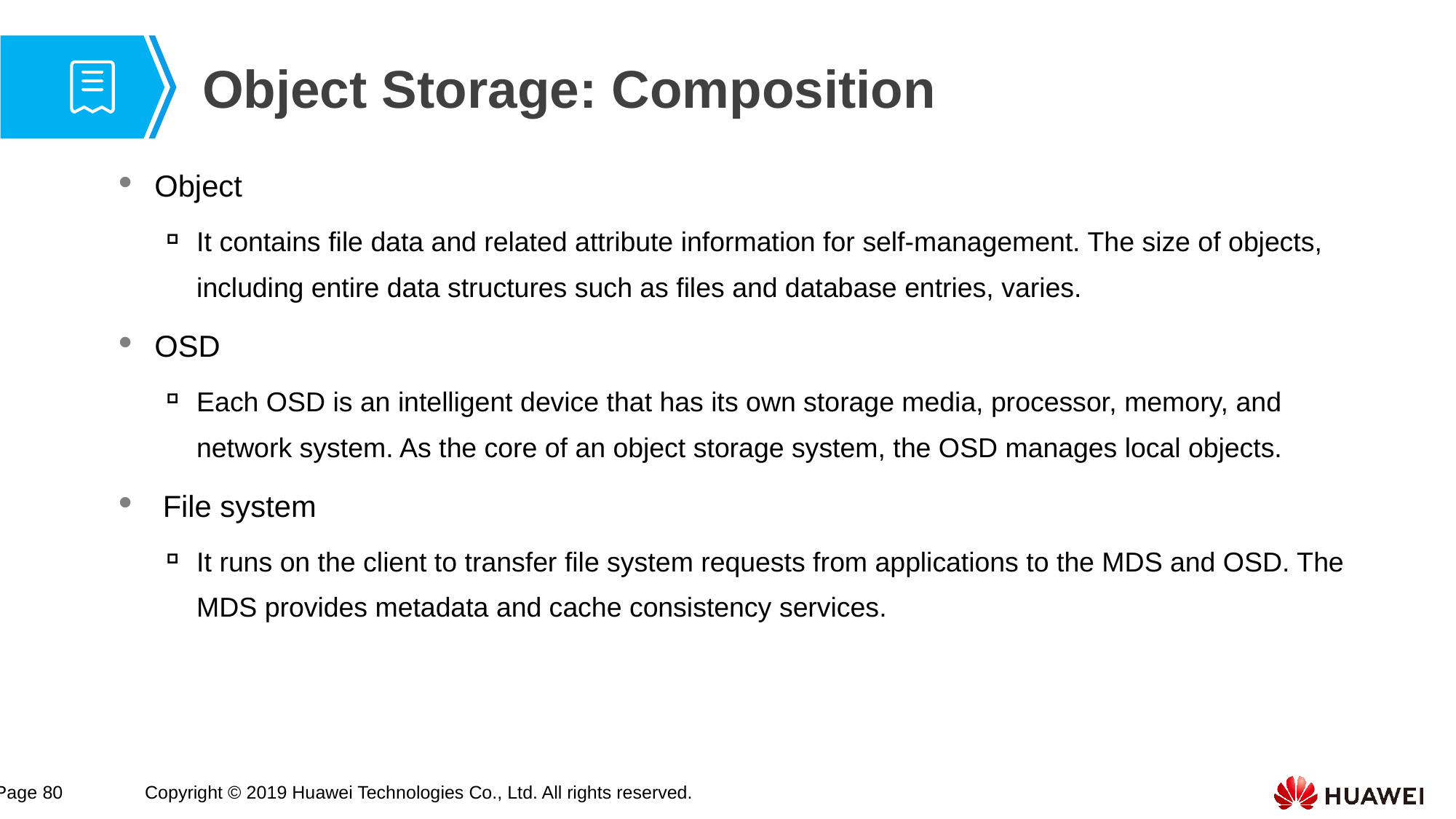

Object Storage: Composition
Object
It contains file data and related attribute information for self-management. The size of objects, including entire data structures such as files and database entries, varies.
OSD
Each OSD is an intelligent device that has its own storage media, processor, memory, and network system. As the core of an object storage system, the OSD manages local objects.
 File system
It runs on the client to transfer file system requests from applications to the MDS and OSD. The MDS provides metadata and cache consistency services.